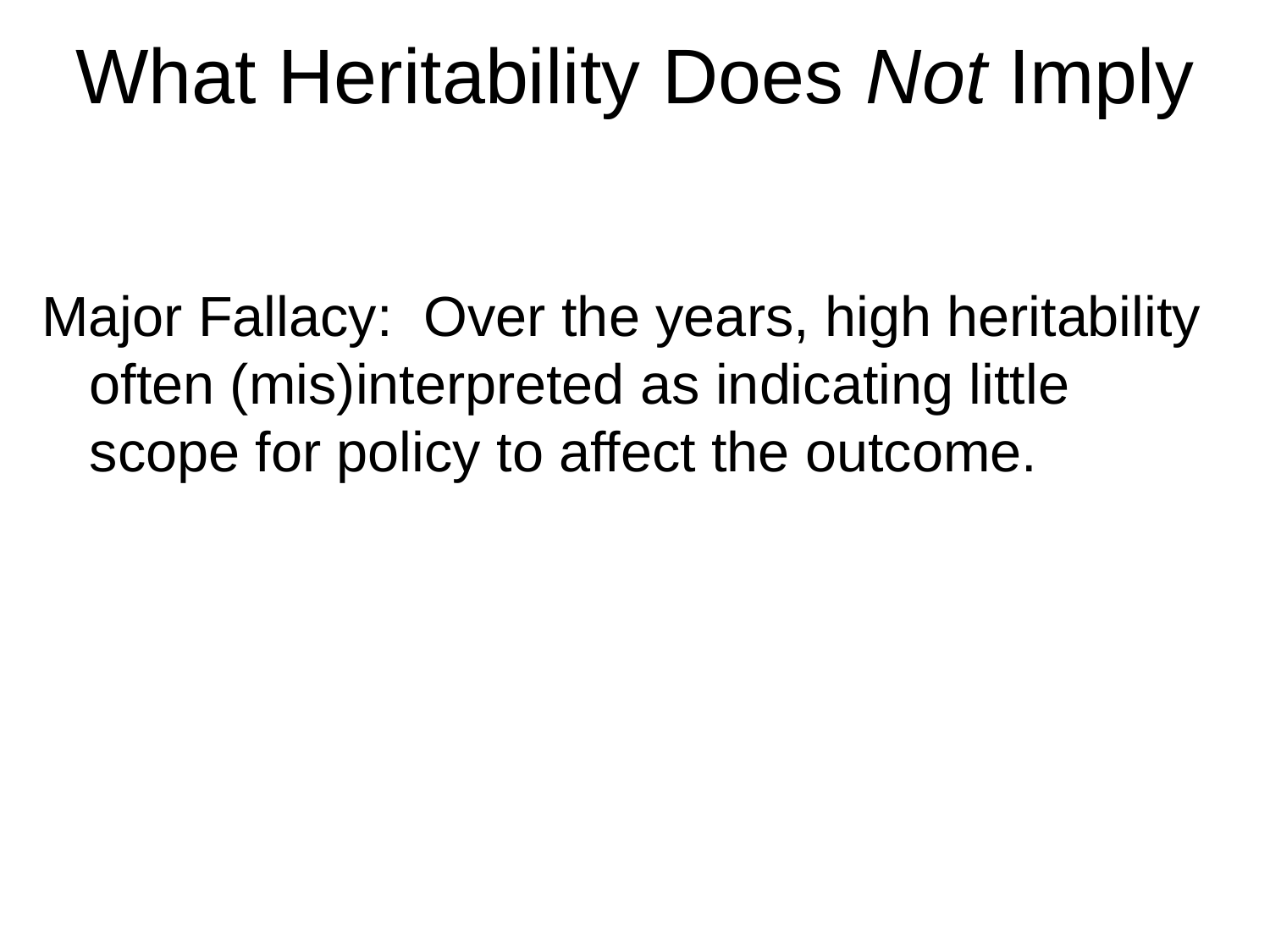

# What Heritability Does Not Imply
Major Fallacy:  Over the years, high heritability often (mis)interpreted as indicating little scope for policy to affect the outcome.